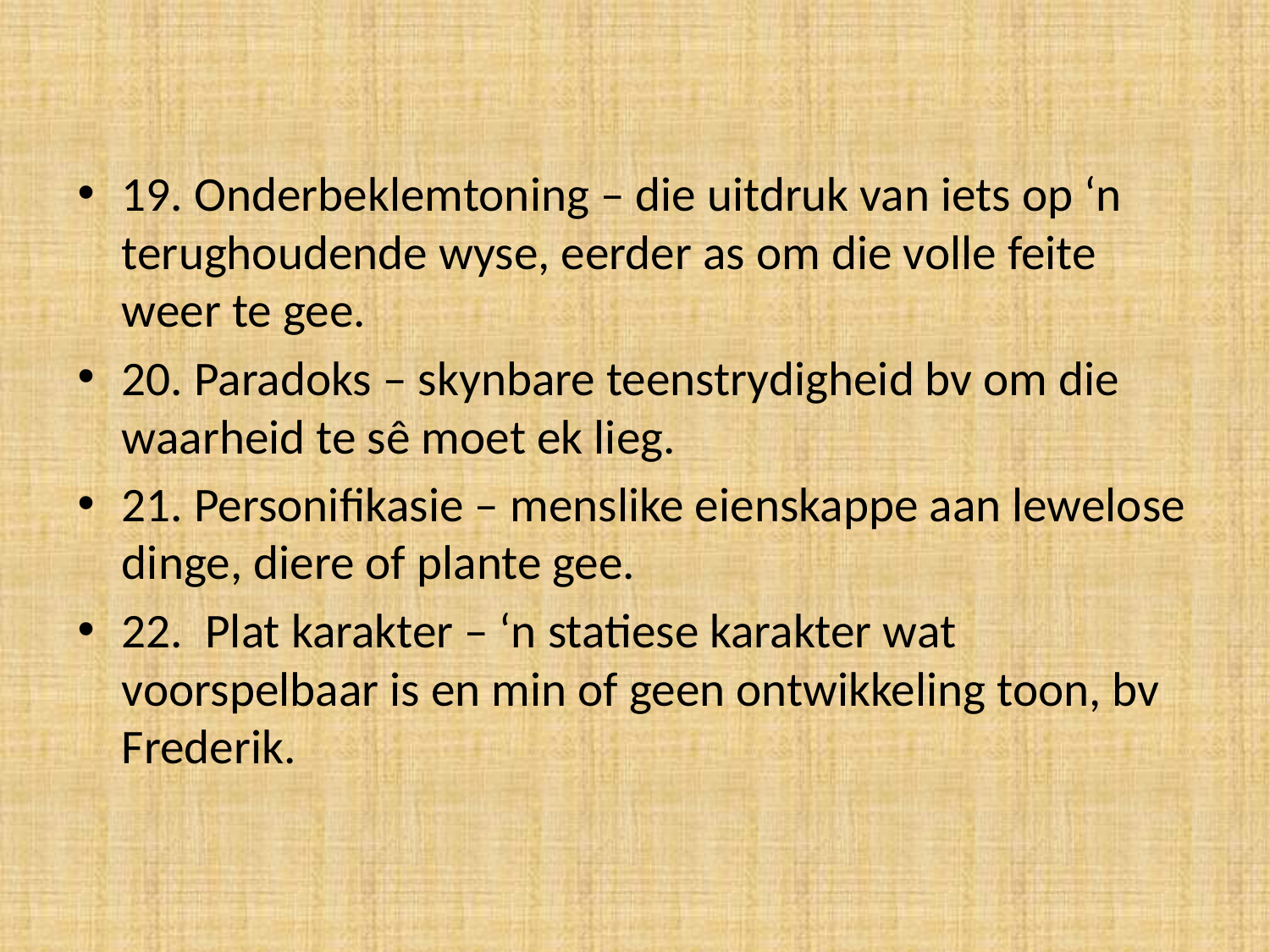

19. Onderbeklemtoning – die uitdruk van iets op ‘n terughoudende wyse, eerder as om die volle feite weer te gee.
20. Paradoks – skynbare teenstrydigheid bv om die waarheid te sê moet ek lieg.
21. Personifikasie – menslike eienskappe aan lewelose dinge, diere of plante gee.
22.  Plat karakter – ‘n statiese karakter wat voorspelbaar is en min of geen ontwikkeling toon, bv Frederik.